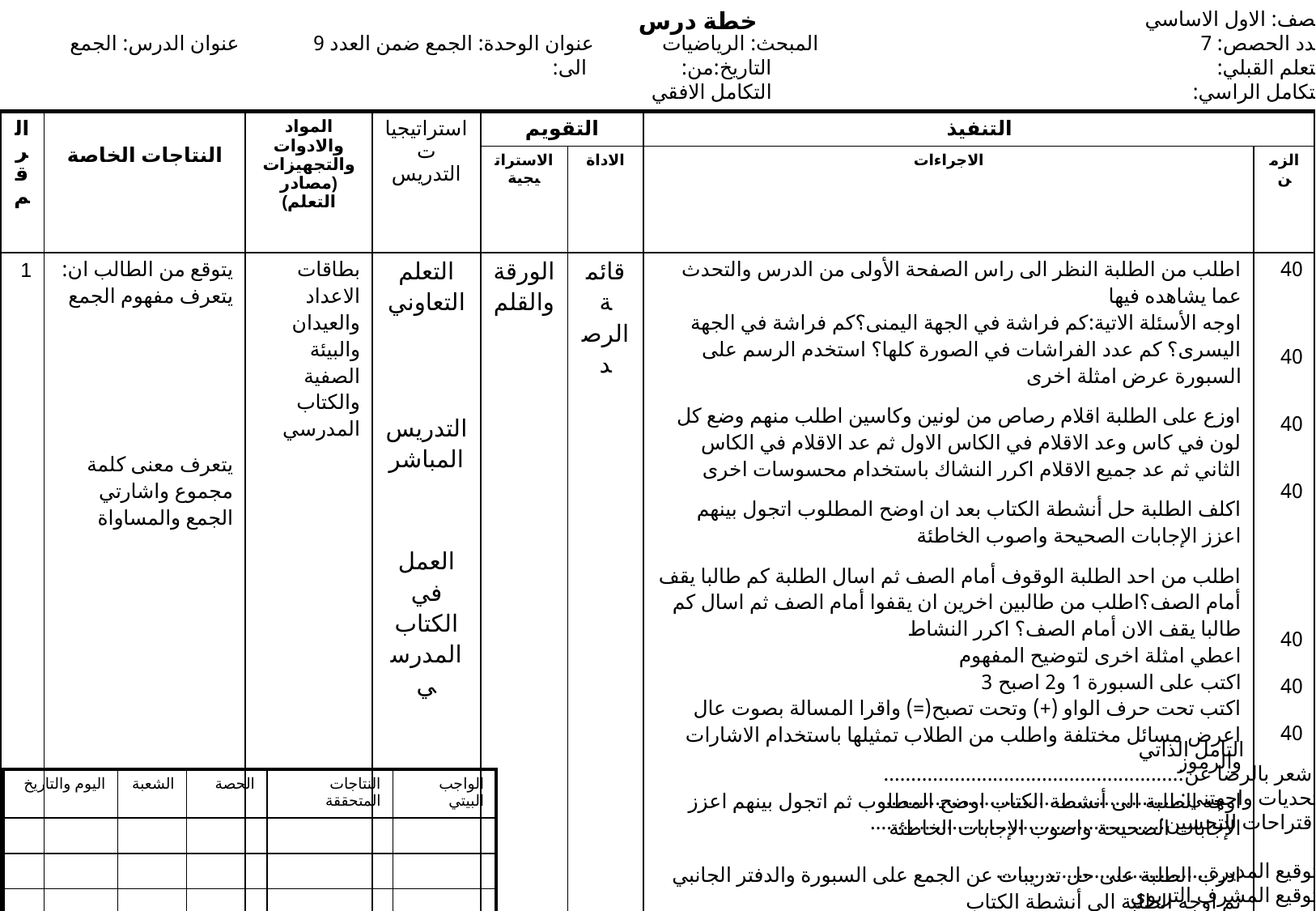

خطة درس
 الصف: الاول الاساسي
 عدد الحصص: 7
 التعلم القبلي:
 التكامل الراسي:
المبحث: الرياضيات             عنوان الوحدة: الجمع ضمن العدد 9              عنوان الدرس: الجمع
         التاريخ:من:                  الى:
         التكامل الافقي
| الرقم | النتاجات الخاصة | المواد والادوات والتجهيزات (مصادر التعلم) | استراتيجيات التدريس | التقويم |  | التنفيذ |  |
| --- | --- | --- | --- | --- | --- | --- | --- |
|  |  |  |  | الاستراتيجية | الاداة | الاجراءات | الزمن |
| 1 | يتوقع من الطالب ان: يتعرف مفهوم الجمع يتعرف معنى كلمة مجموع واشارتي الجمع والمساواة | بطاقات الاعداد والعيدان والبيئة الصفية والكتاب المدرسي | التعلم التعاوني التدريس المباشر العمل في الكتاب المدرسي | الورقة والقلم | قائمة الرصد | اطلب من الطلبة النظر الى راس الصفحة الأولى من الدرس والتحدث عما يشاهده فيها اوجه الأسئلة الاتية:كم فراشة في الجهة اليمنى؟كم فراشة في الجهة اليسرى؟ كم عدد الفراشات في الصورة كلها؟ استخدم الرسم على السبورة عرض امثلة اخرى اوزع على الطلبة اقلام رصاص من لونين وكاسين اطلب منهم وضع كل لون في كاس وعد الاقلام في الكاس الاول ثم عد الاقلام في الكاس الثاني ثم عد جميع الاقلام اكرر النشاك باستخدام محسوسات اخرى اكلف الطلبة حل أنشطة الكتاب بعد ان اوضح المطلوب اتجول بينهم اعزز الإجابات الصحيحة واصوب الخاطئة اطلب من احد الطلبة الوقوف أمام الصف ثم اسال الطلبة كم طالبا يقف أمام الصف؟اطلب من طالبين اخرين ان يقفوا أمام الصف ثم اسال كم طالبا يقف الان أمام الصف؟ اكرر النشاط اعطي امثلة اخرى لتوضيح المفهوم اكتب على السبورة 1 و2 اصبح 3 اكتب تحت حرف الواو (+) وتحت تصبح(=) واقرا المسالة بصوت عال اعرض مسائل مختلفة واطلب من الطلاب تمثيلها باستخدام الاشارات والرموز اوجه الطلبة الى أنشطة الكتاب اوضح المطلوب ثم اتجول بينهم اعزز الإجابات الصحيحة واصوب الإجابات الخاطئة ادرب الطلبة على حل تدريبات عن الجمع على السبورة والدفتر الجانبي ثم اوجه الطلبة الى أنشطة الكتاب | 40 40 40 40 40 40 40 |
              التامل الذاتي
اشعر بالرضا عن:......................................................
تحديات واجهتني:.......................................................
اقتراحات للتحسين:.....................................................

توقيع المديرة.......................................
توقيع المشرف التربوي
| اليوم والتاريخ | الشعبة | الحصة | النتاجات المتحققة | الواجب البيتي |
| --- | --- | --- | --- | --- |
|  |  |  |  |  |
|  |  |  |  |  |
|  |  |  |  |  |